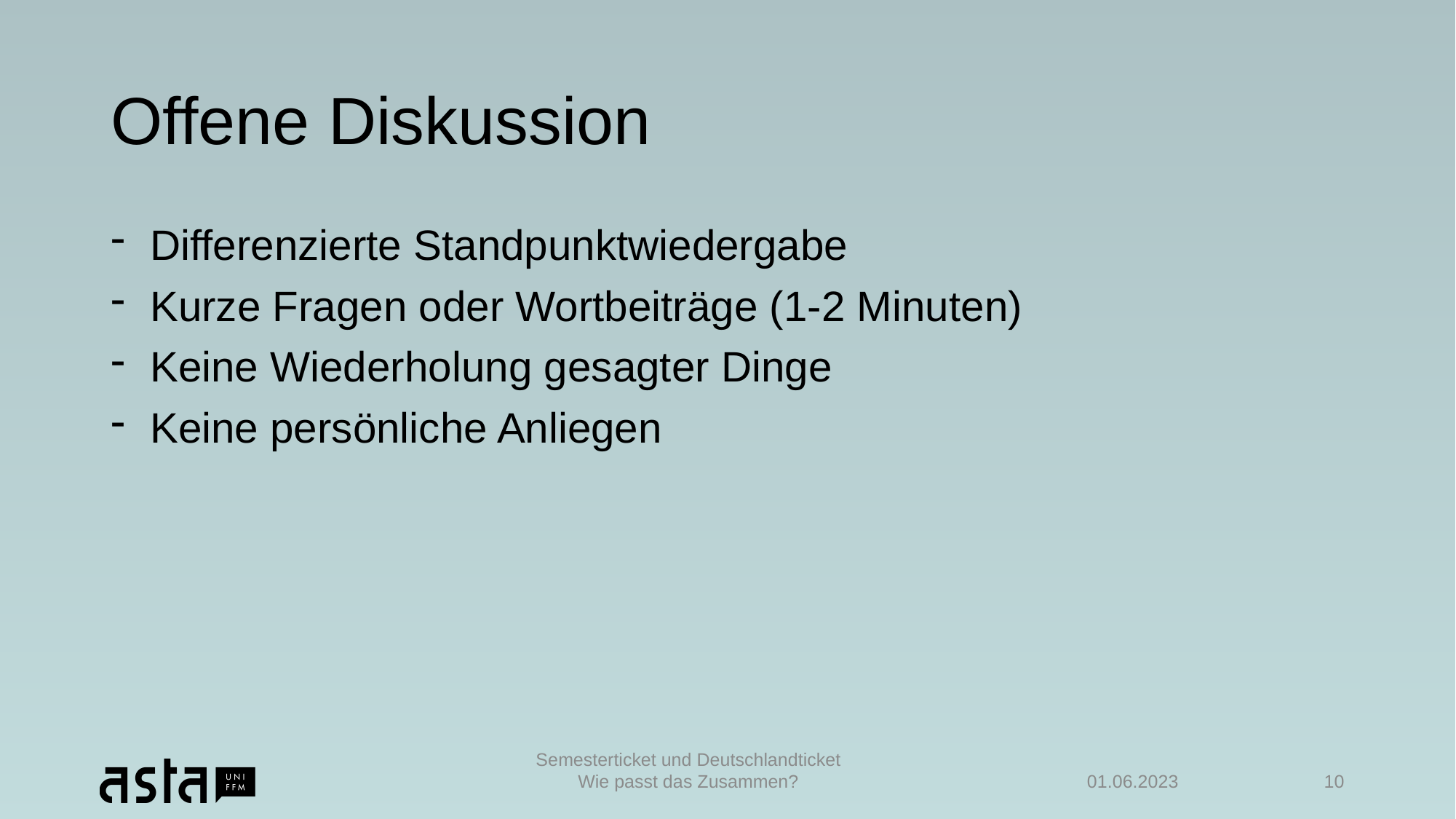

# Offene Diskussion
 Differenzierte Standpunktwiedergabe
 Kurze Fragen oder Wortbeiträge (1-2 Minuten)
 Keine Wiederholung gesagter Dinge
 Keine persönliche Anliegen
01.06.2023
Semesterticket und Deutschlandticket
Wie passt das Zusammen?

10